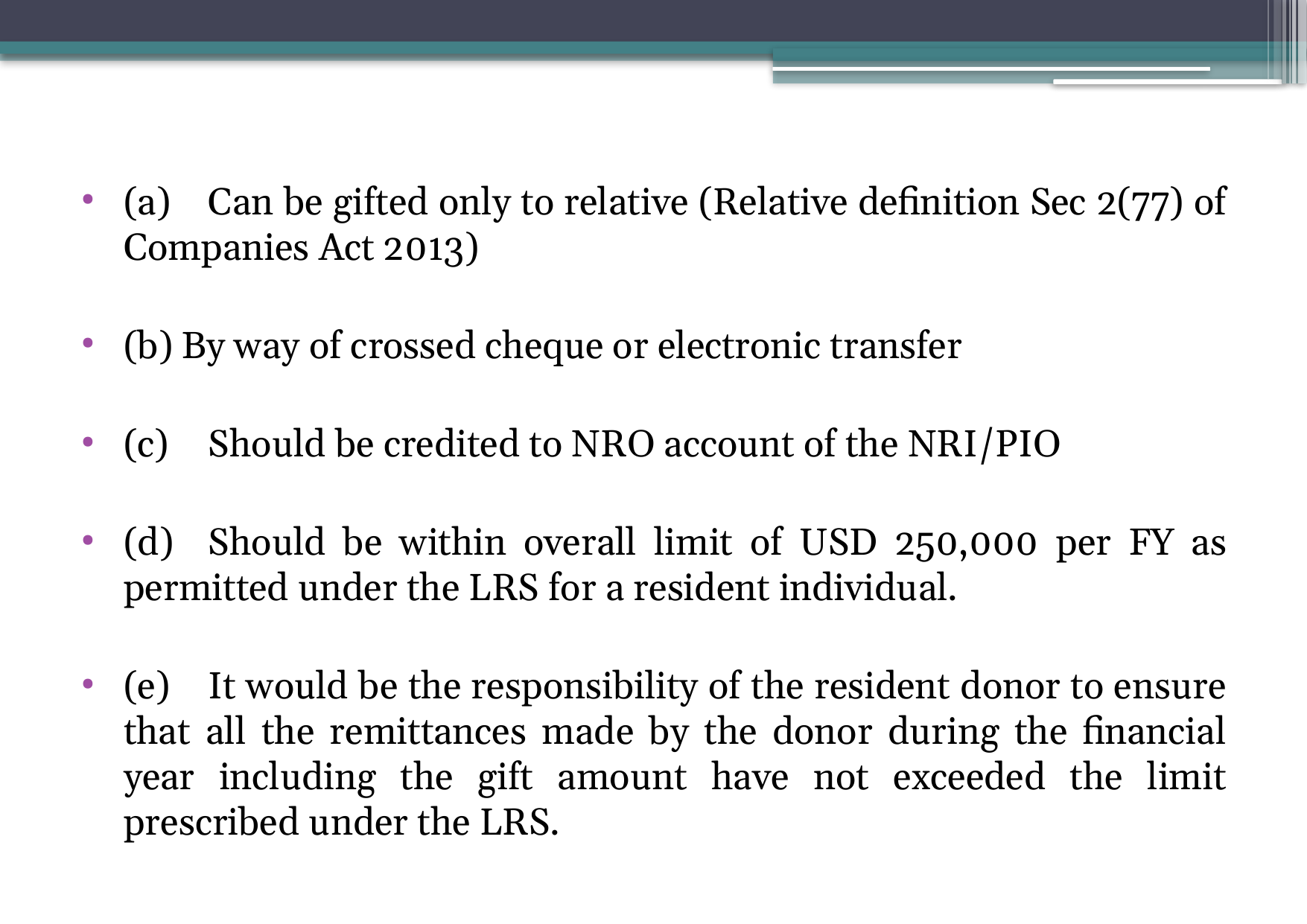

(a)	Can be gifted only to relative (Relative definition Sec 2(77) of Companies Act 2013)

(b) By way of crossed cheque or electronic transfer

(c)	Should be credited to NRO account of the NRI/PIO

(d)	Should be within overall limit of USD 250,000 per FY as permitted under the LRS for a resident individual.

(e)	It would be the responsibility of the resident donor to ensure that all the remittances made by the donor during the financial year including the gift amount have not exceeded the limit prescribed under the LRS.